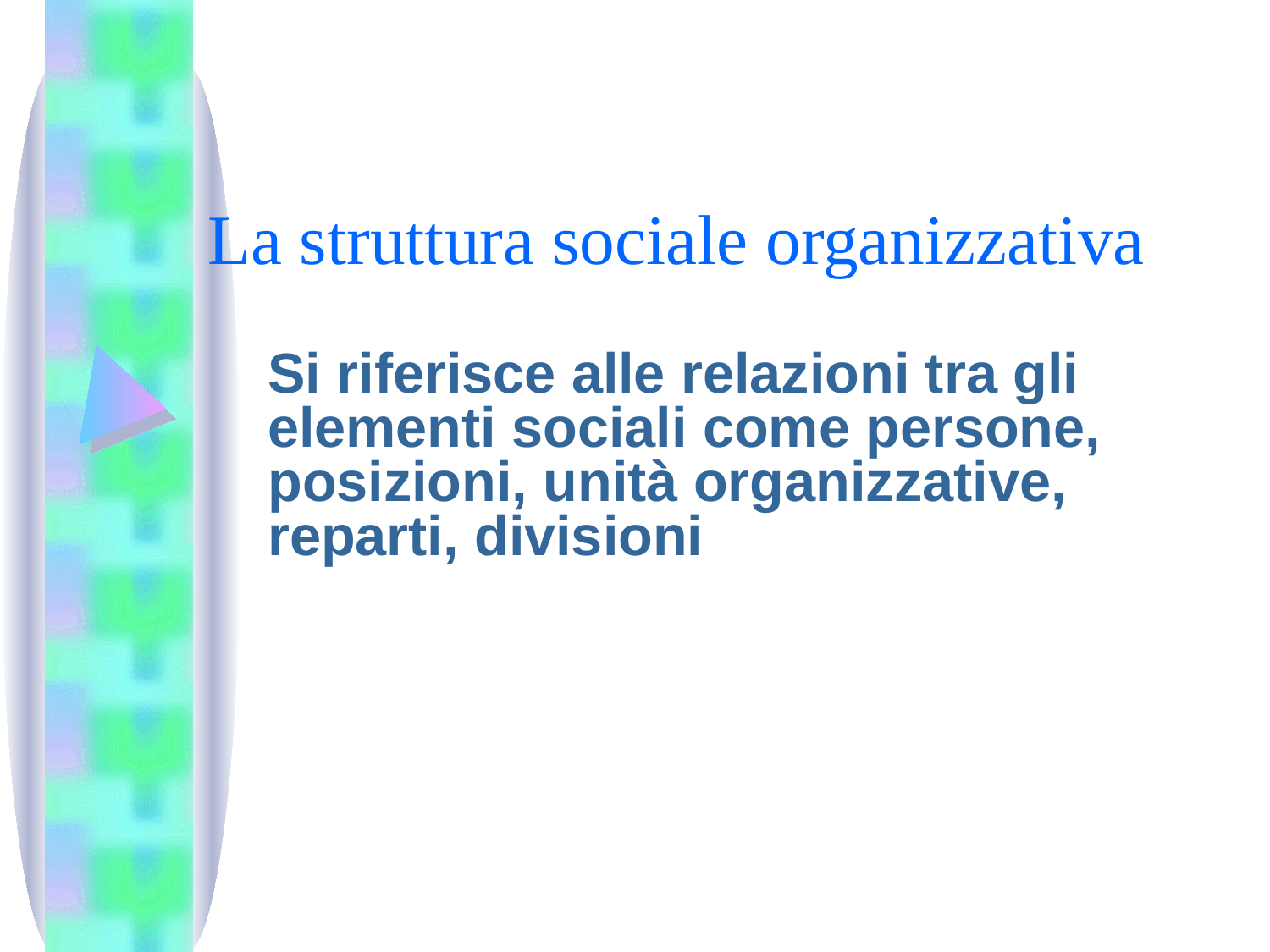

# La struttura sociale organizzativa
Si riferisce alle relazioni tra gli elementi sociali come persone, posizioni, unità organizzative, reparti, divisioni